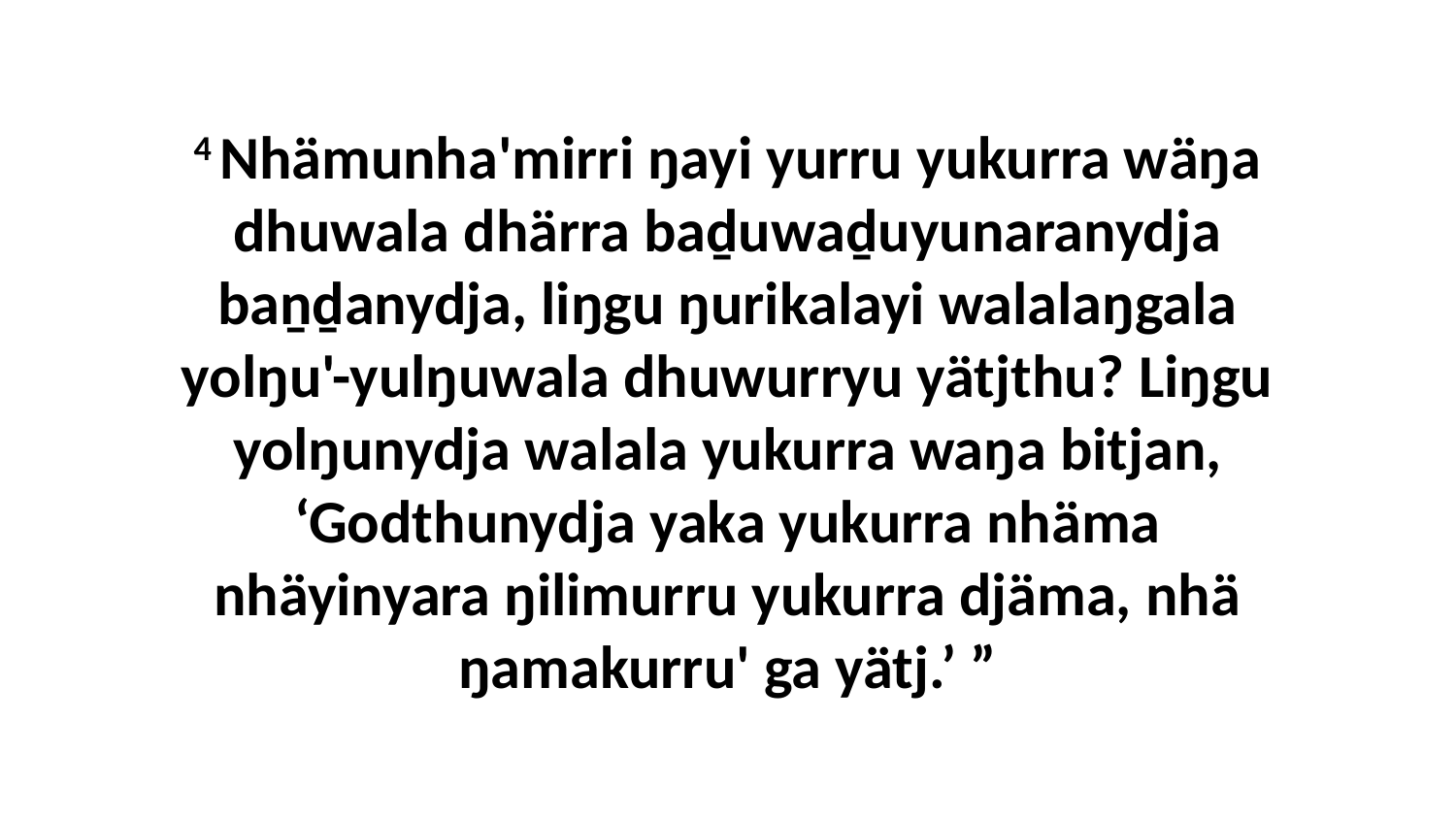

4 Nhämunha'mirri ŋayi yurru yukurra wäŋa dhuwala dhärra baḏuwaḏuyunaranydja baṉḏanydja, liŋgu ŋurikalayi walalaŋgala yolŋu'-yulŋuwala dhuwurryu yätjthu? Liŋgu yolŋunydja walala yukurra waŋa bitjan, ‘Godthunydja yaka yukurra nhäma nhäyinyara ŋilimurru yukurra djäma, nhä ŋamakurru' ga yätj.’ ”